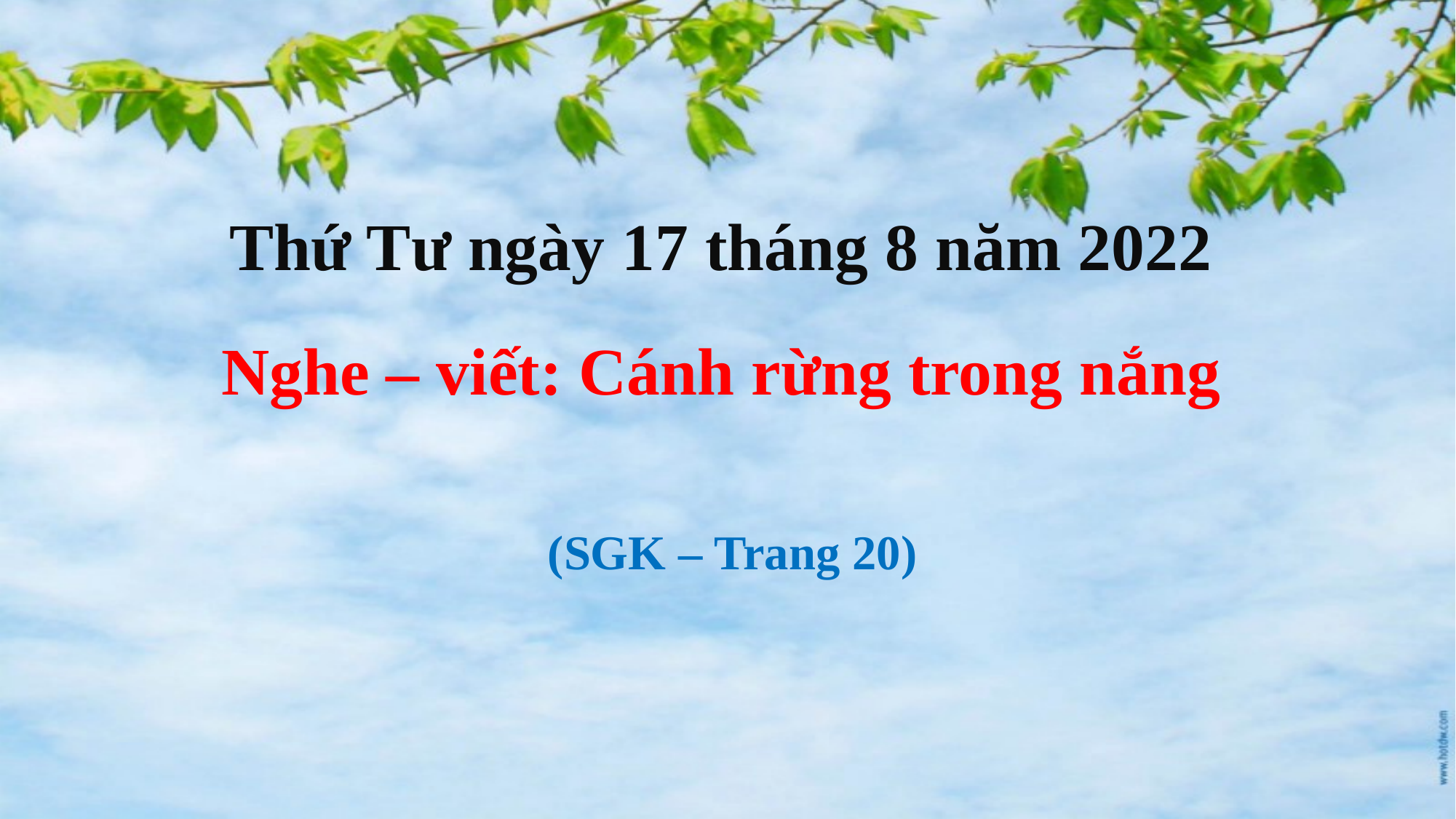

# Thứ Tư ngày 17 tháng 8 năm 2022
Nghe – viết: Cánh rừng trong nắng
(SGK – Trang 20)